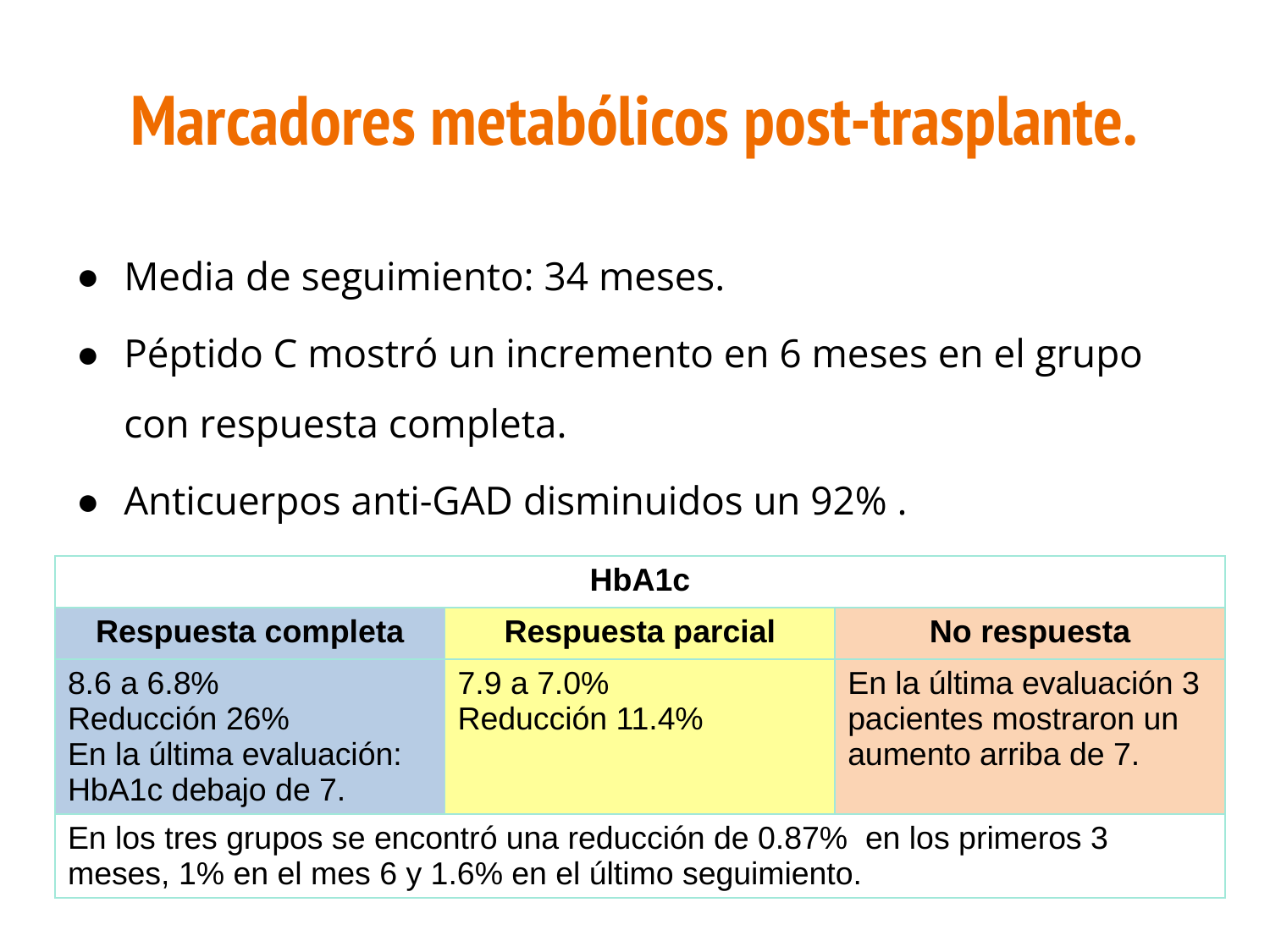

# Marcadores metabólicos post-trasplante.
Media de seguimiento: 34 meses.
Péptido C mostró un incremento en 6 meses en el grupo con respuesta completa.
Anticuerpos anti-GAD disminuidos un 92% .

| HbA1c |  |  |
| --- | --- | --- |
| Respuesta completa | Respuesta parcial | No respuesta |
| 8.6 a 6.8% Reducción 26% En la última evaluación: HbA1c debajo de 7. | 7.9 a 7.0% Reducción 11.4% | En la última evaluación 3 pacientes mostraron un aumento arriba de 7. |
| En los tres grupos se encontró una reducción de 0.87% en los primeros 3 meses, 1% en el mes 6 y 1.6% en el último seguimiento. |  |  |